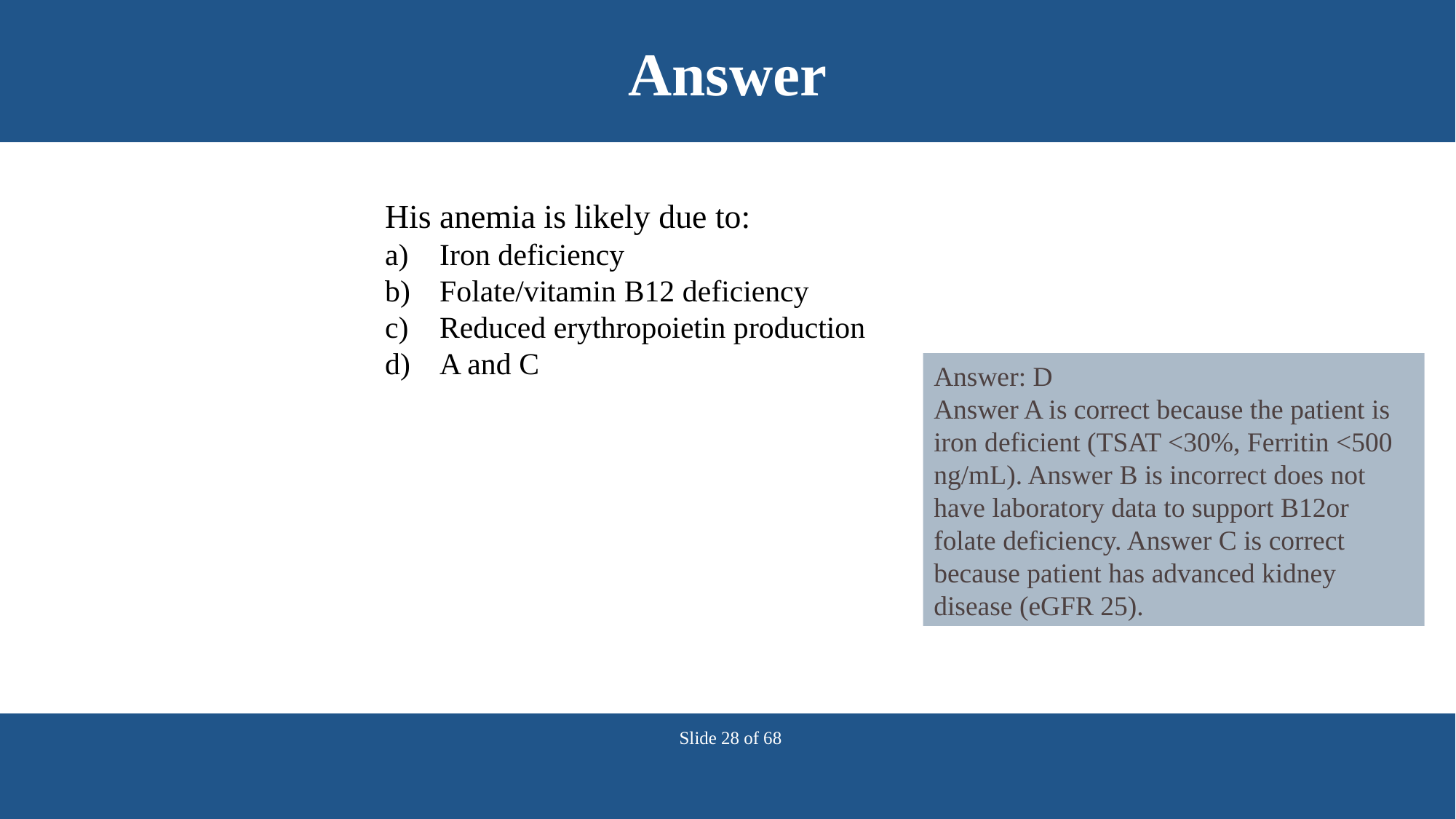

# Answer
His anemia is likely due to:
Iron deficiency
Folate/vitamin B12 deficiency
Reduced erythropoietin production
A and C

Answer: D
Answer A is correct because the patient is iron deficient (TSAT <30%, Ferritin <500 ng/mL). Answer B is incorrect does not have laboratory data to support B12or folate deficiency. Answer C is correct because patient has advanced kidney disease (eGFR 25).
Slide 28 of 68